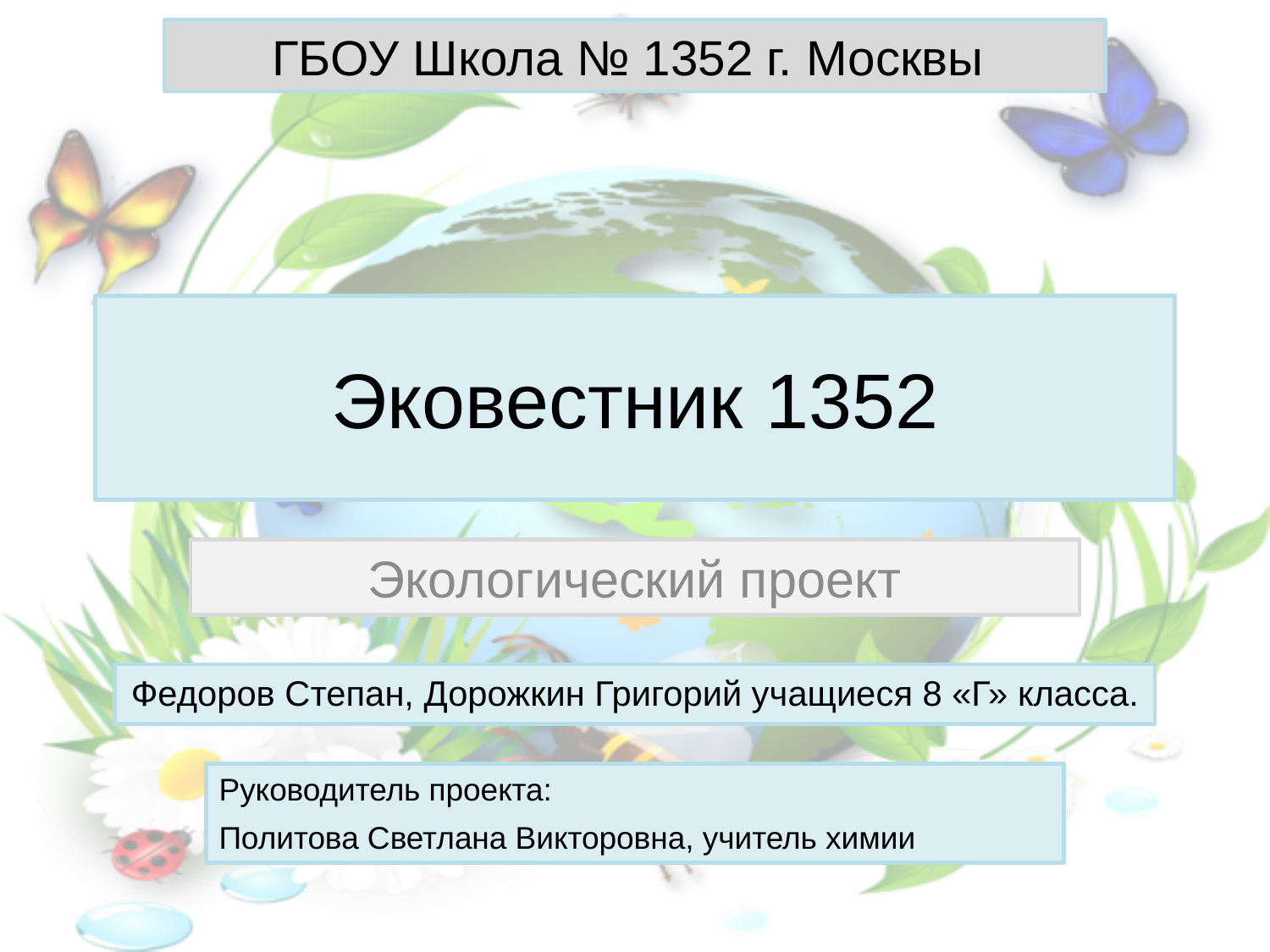

ГБОУ Школа № 1352 г. Москвы
# Эковестник 1352
Экологический проект
Федоров Степан, Дорожкин Григорий учащиеся 8 «Г» класса.
Руководитель проекта:
Политова Светлана Викторовна, учитель химии